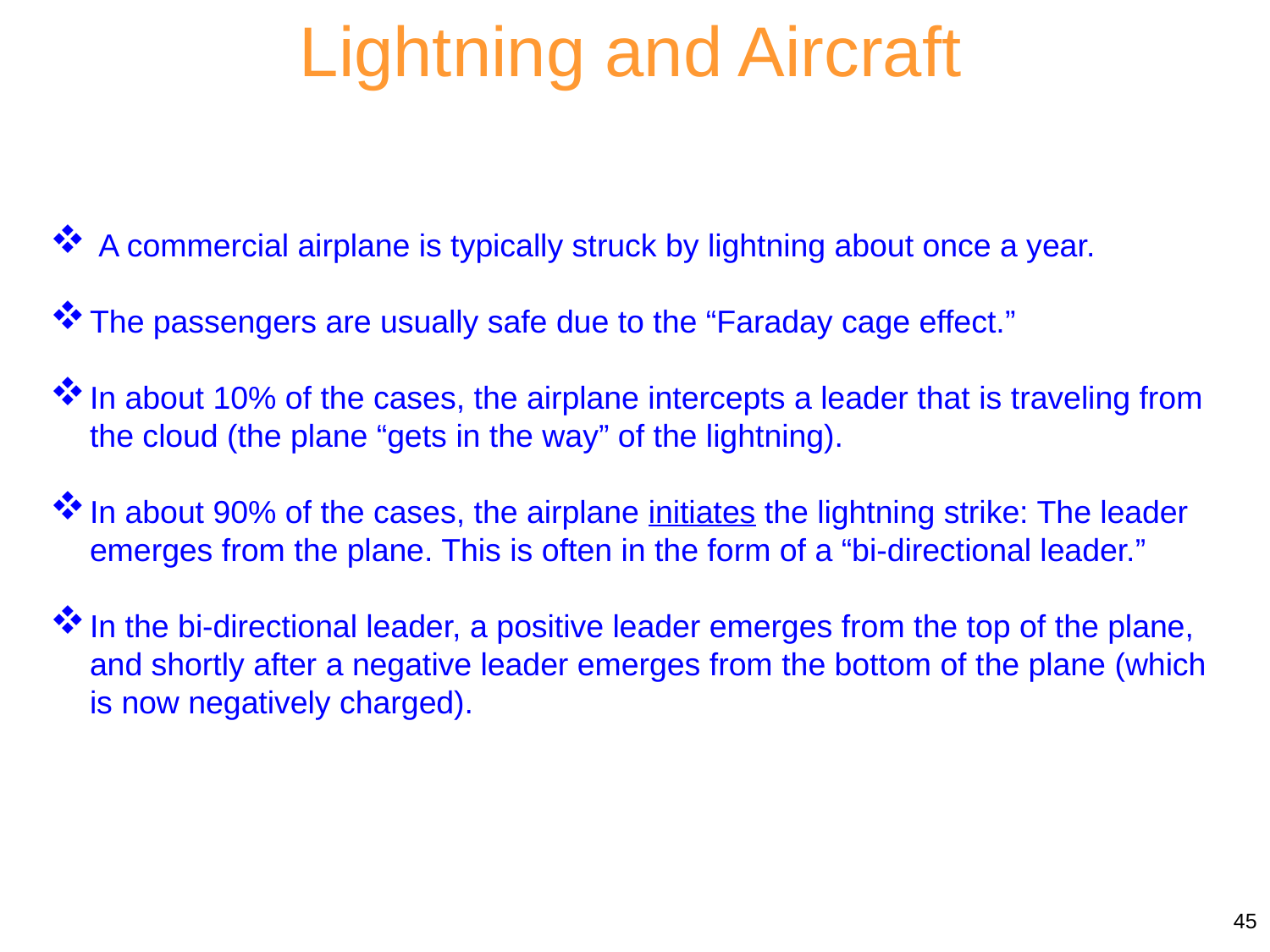

Lightning and Aircraft
 A commercial airplane is typically struck by lightning about once a year.

The passengers are usually safe due to the “Faraday cage effect.”

In about 10% of the cases, the airplane intercepts a leader that is traveling from the cloud (the plane “gets in the way” of the lightning).

In about 90% of the cases, the airplane initiates the lightning strike: The leader emerges from the plane. This is often in the form of a “bi-directional leader.”

In the bi-directional leader, a positive leader emerges from the top of the plane, and shortly after a negative leader emerges from the bottom of the plane (which is now negatively charged).
45